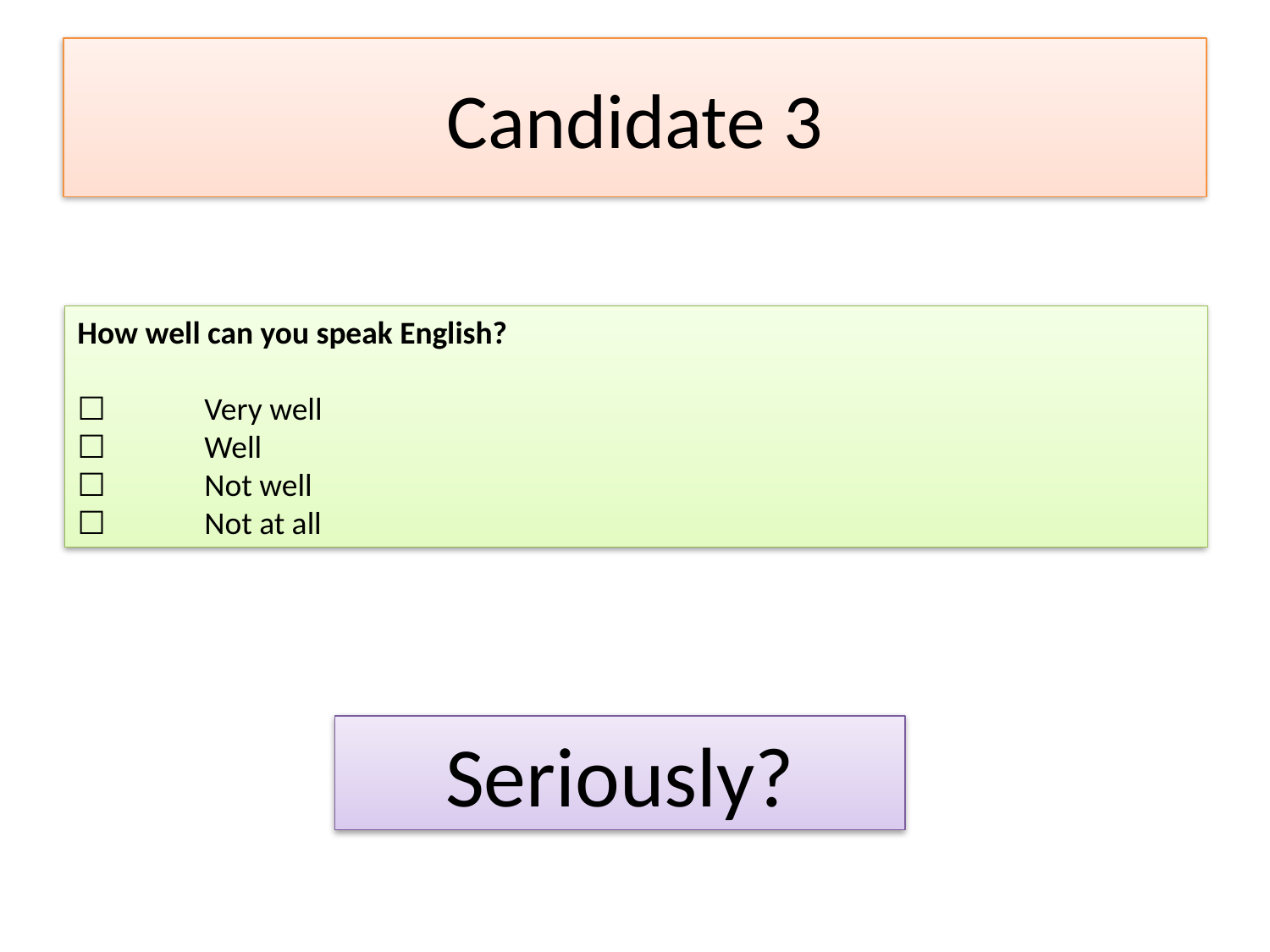

# Candidate 3
How well can you speak English?

☐	Very well
☐	Well
☐	Not well
☐	Not at all
Seriously?